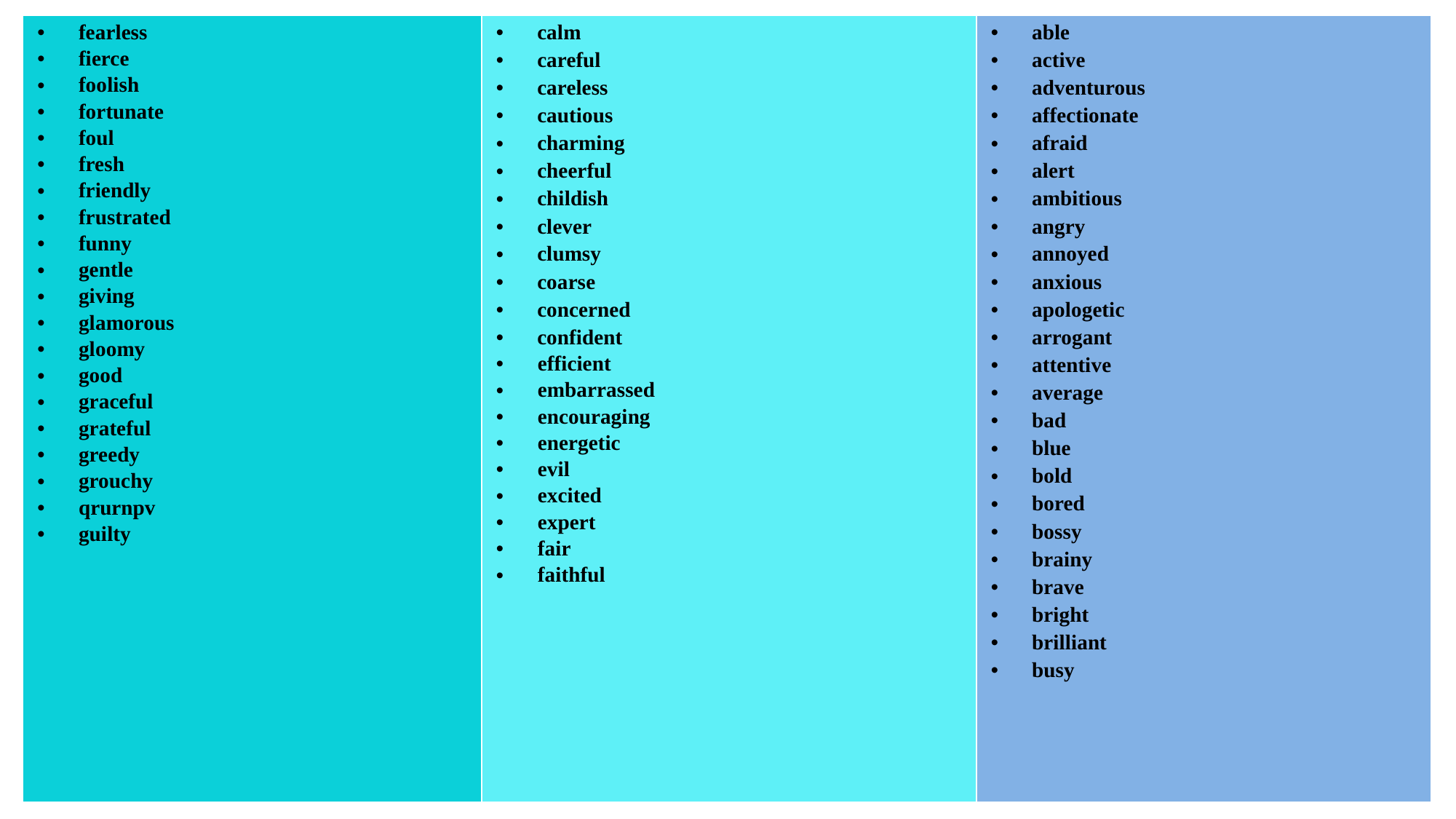

| fearless fierce foolish fortunate foul fresh friendly frustrated funny gentle giving glamorous gloomy good graceful grateful greedy grouchy qrurnpv guilty | calm careful careless cautious charming cheerful childish clever clumsy coarse concerned confident efficient embarrassed encouraging energetic evil excited expert fair faithful | able active adventurous affectionate afraid alert ambitious angry annoyed anxious apologetic arrogant attentive average bad blue bold bored bossy brainy brave bright brilliant busy |
| --- | --- | --- |
#
.